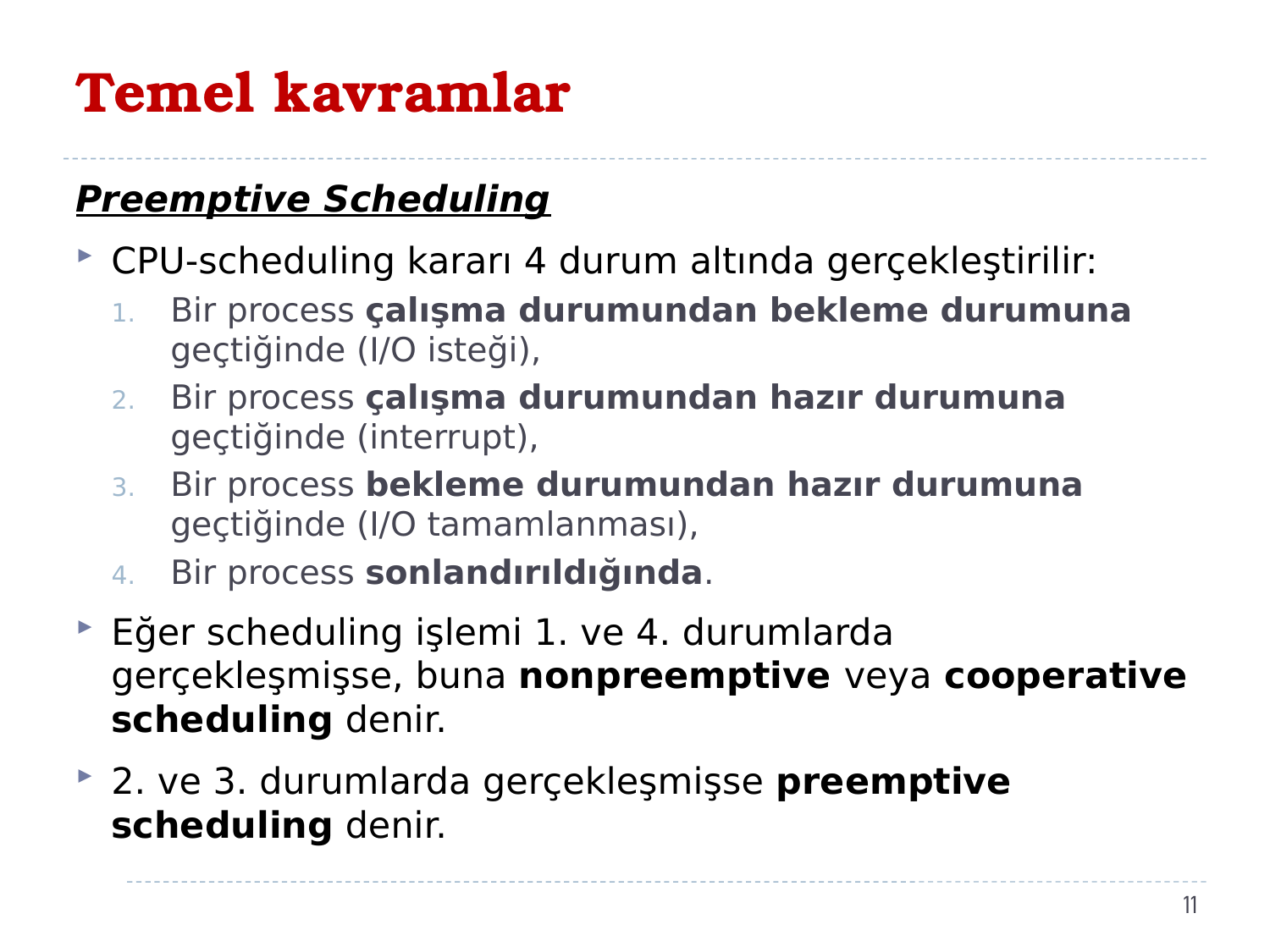

# Temel kavramlar
Preemptive Scheduling
CPU-scheduling kararı 4 durum altında gerçekleştirilir:
Bir process çalışma durumundan bekleme durumuna geçtiğinde (I/O isteği),
Bir process çalışma durumundan hazır durumuna geçtiğinde (interrupt),
Bir process bekleme durumundan hazır durumuna geçtiğinde (I/O tamamlanması),
Bir process sonlandırıldığında.
Eğer scheduling işlemi 1. ve 4. durumlarda gerçekleşmişse, buna nonpreemptive veya cooperative scheduling denir.
2. ve 3. durumlarda gerçekleşmişse preemptive scheduling denir.
11